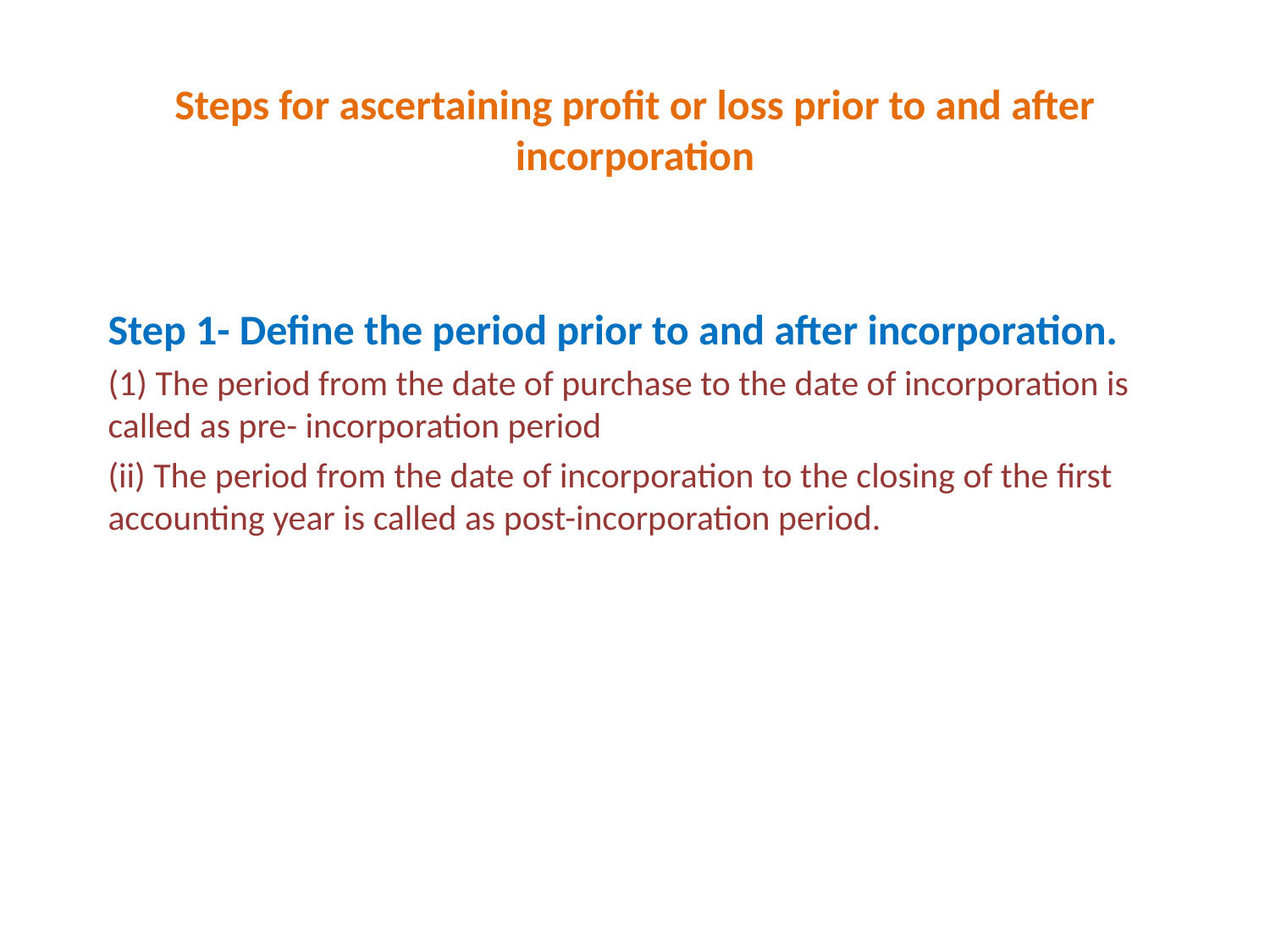

# Steps for ascertaining profit or loss prior to and after incorporation
Step 1- Define the period prior to and after incorporation.
(1) The period from the date of purchase to the date of incorporation is called as pre- incorporation period
(ii) The period from the date of incorporation to the closing of the first accounting year is called as post-incorporation period.